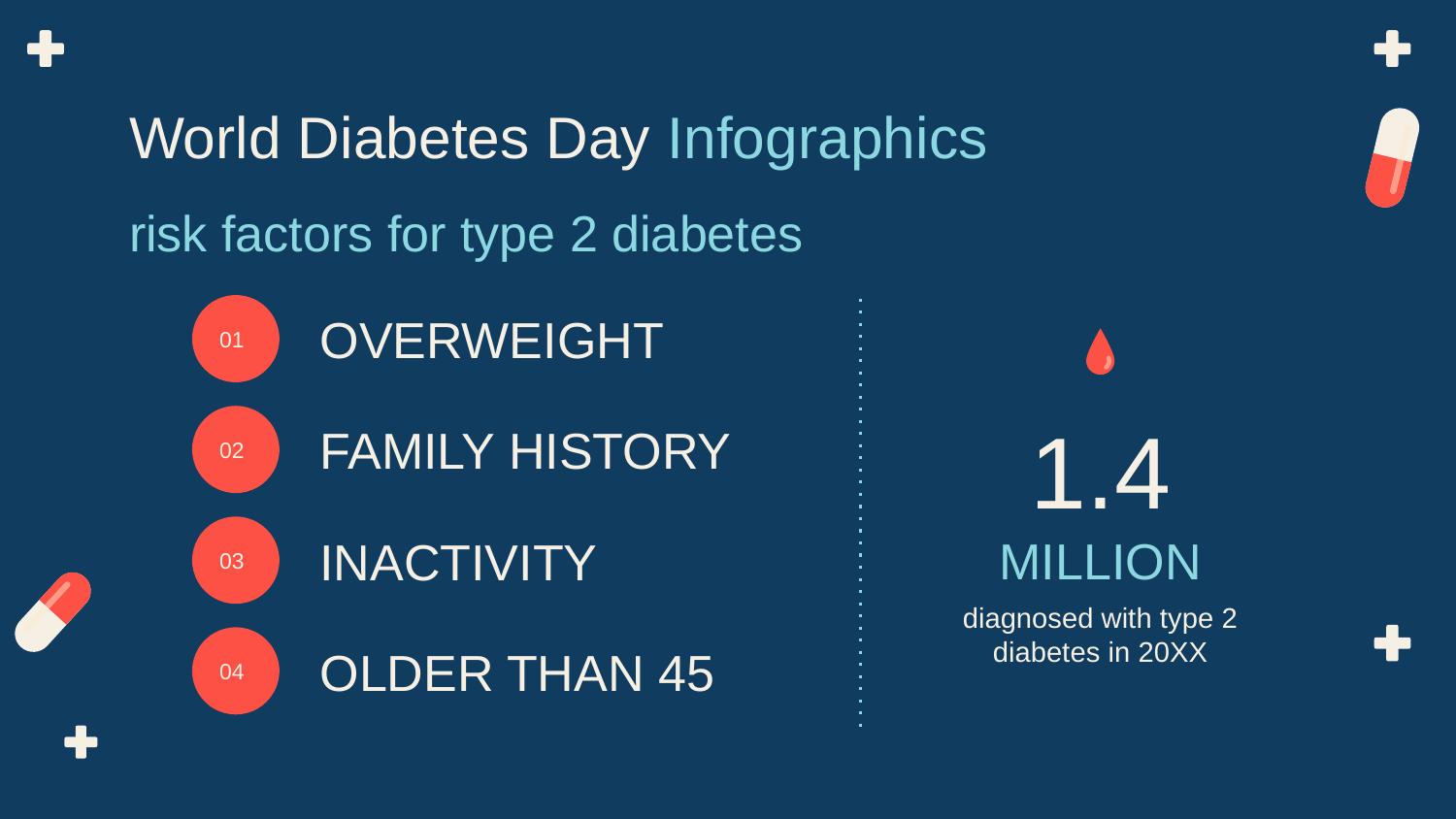

# World Diabetes Day Infographics
risk factors for type 2 diabetes
01
OVERWEIGHT

1.4 MILLION
02
FAMILY HISTORY
03
INACTIVITY
diagnosed with type 2 diabetes in 20XX
04
OLDER THAN 45